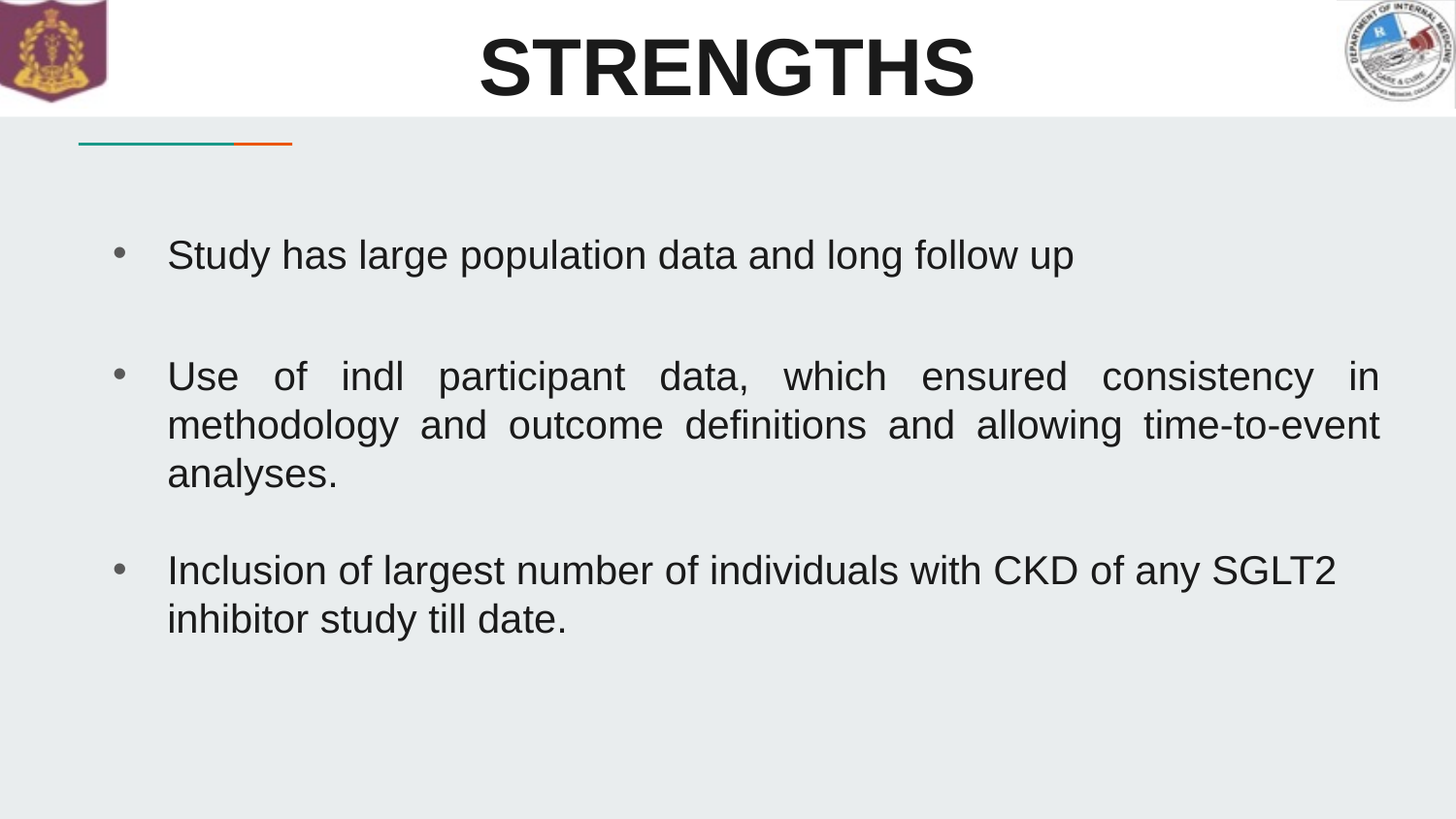

# STRENGTHS
Study has large population data and long follow up

Use of indl participant data, which ensured consistency in methodology and outcome definitions and allowing time-to-event analyses.

Inclusion of largest number of individuals with CKD of any SGLT2 inhibitor study till date.